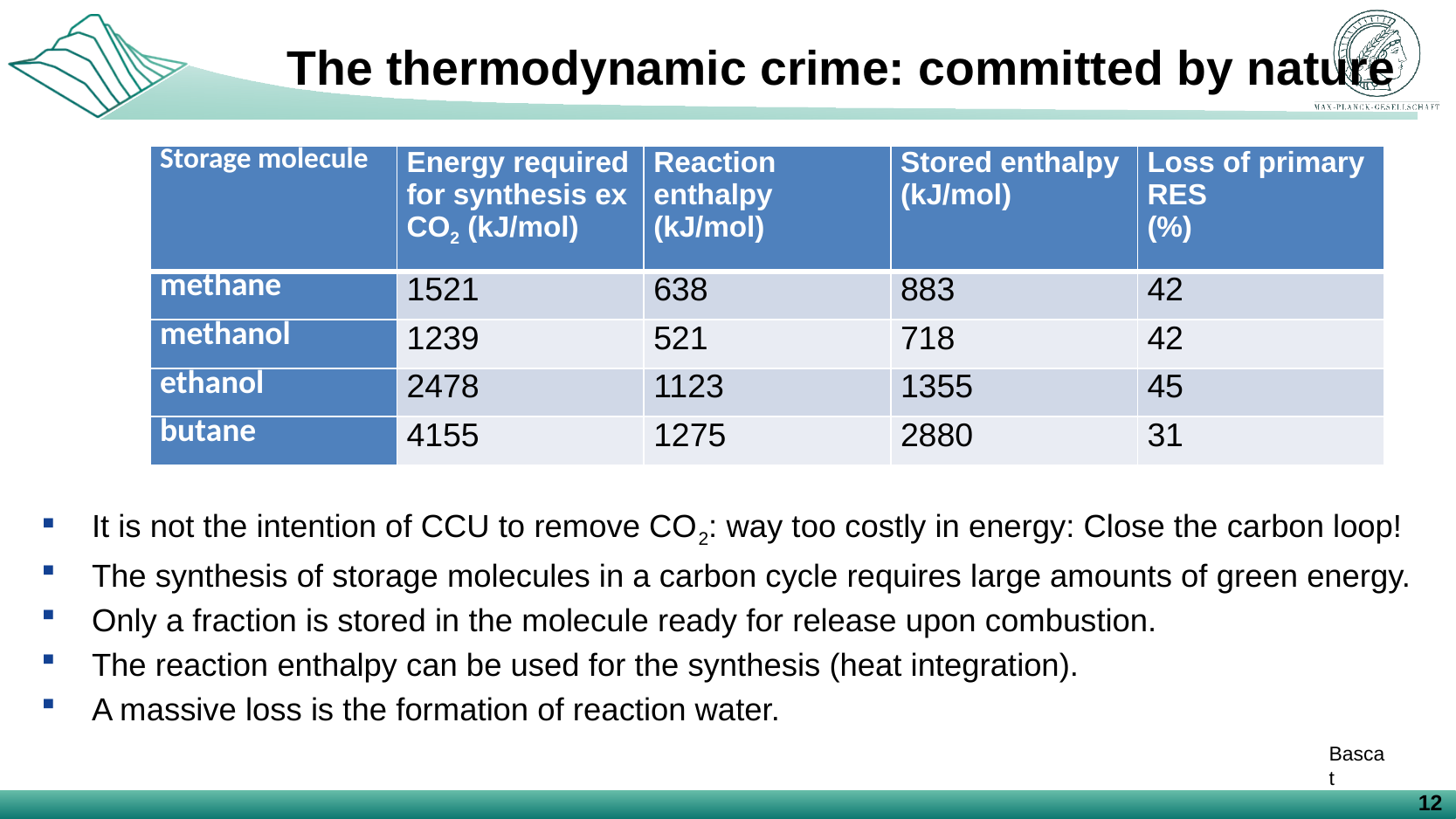

# The thermodynamic crime: committed by nature
| Storage molecule | Energy required for synthesis ex CO2 (kJ/mol) | Reaction enthalpy (kJ/mol) | Stored enthalpy (kJ/mol) | Loss of primary RES (%) |
| --- | --- | --- | --- | --- |
| methane | 1521 | 638 | 883 | 42 |
| methanol | 1239 | 521 | 718 | 42 |
| ethanol | 2478 | 1123 | 1355 | 45 |
| butane | 4155 | 1275 | 2880 | 31 |
It is not the intention of CCU to remove CO2: way too costly in energy: Close the carbon loop!
The synthesis of storage molecules in a carbon cycle requires large amounts of green energy.
Only a fraction is stored in the molecule ready for release upon combustion.
The reaction enthalpy can be used for the synthesis (heat integration).
A massive loss is the formation of reaction water.
Bascat
12